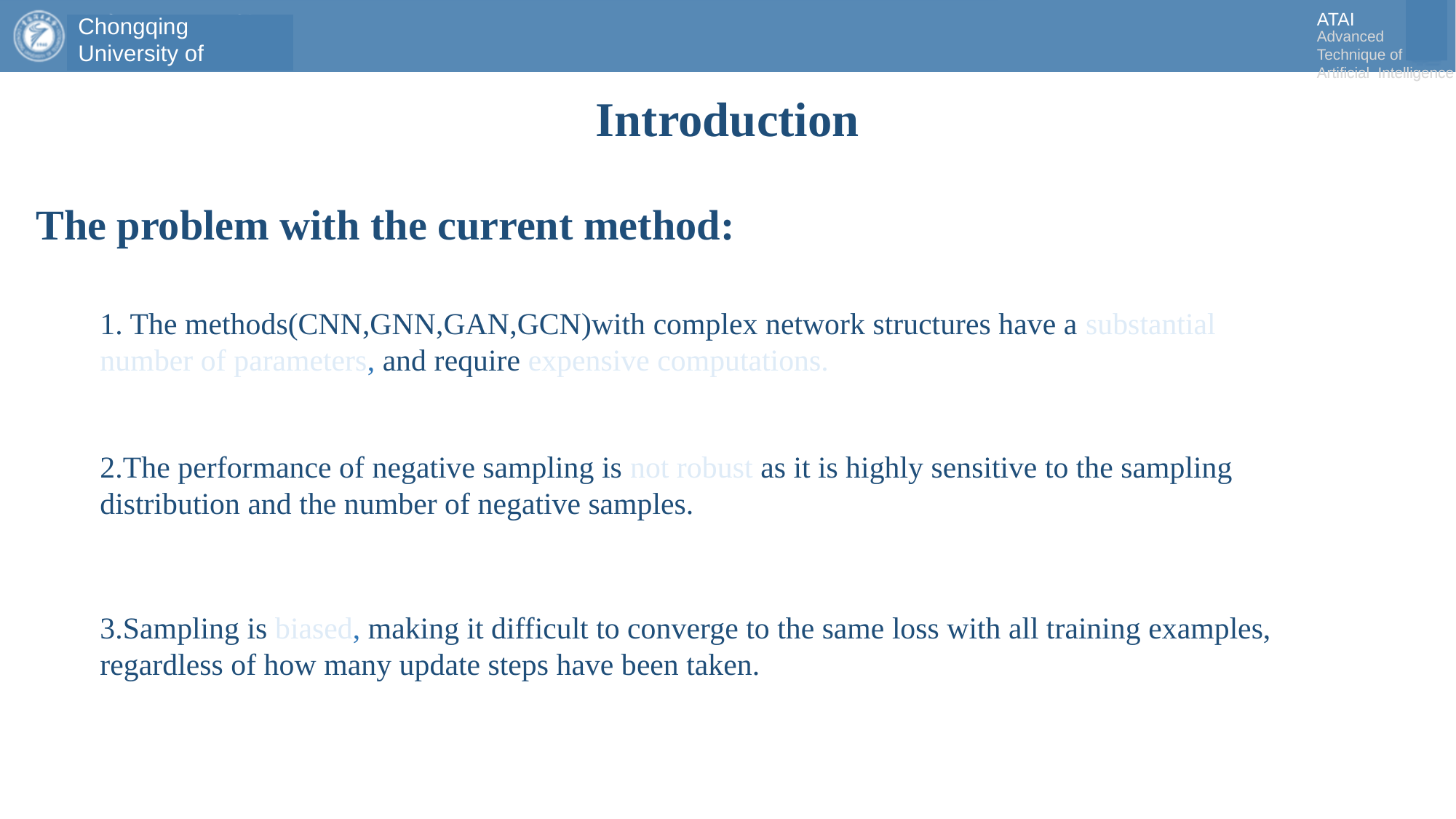

# Introduction
The problem with the current method:

1. The methods(CNN,GNN,GAN,GCN)with complex network structures have a substantial number of parameters, and require expensive computations.
2.The performance of negative sampling is not robust as it is highly sensitive to the sampling distribution and the number of negative samples.
3.Sampling is biased, making it difficult to converge to the same loss with all training examples, regardless of how many update steps have been taken.